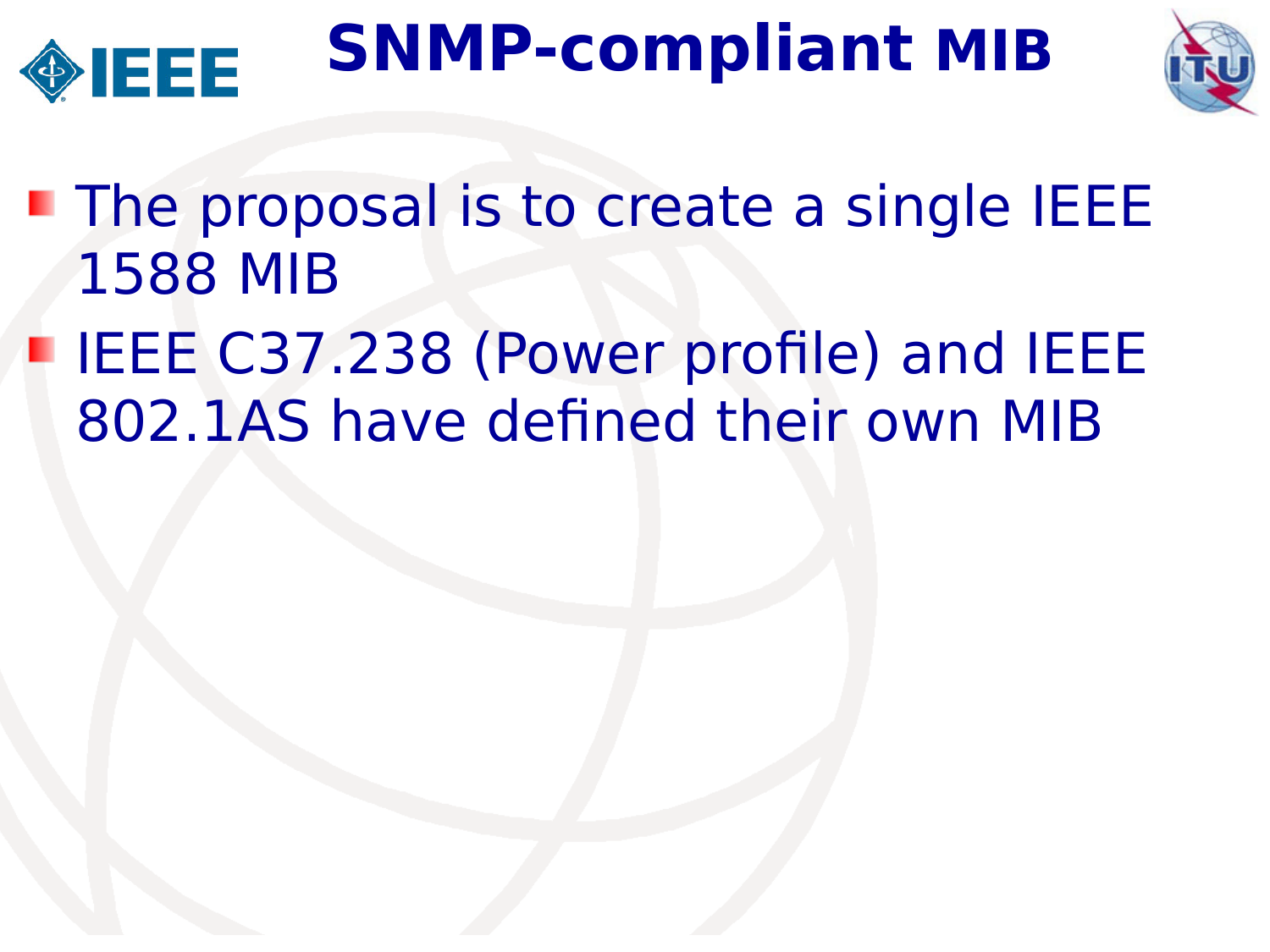

# SNMP-compliant MIB

The proposal is to create a single IEEE 1588 MIB
IEEE C37.238 (Power profile) and IEEE 802.1AS have defined their own MIB